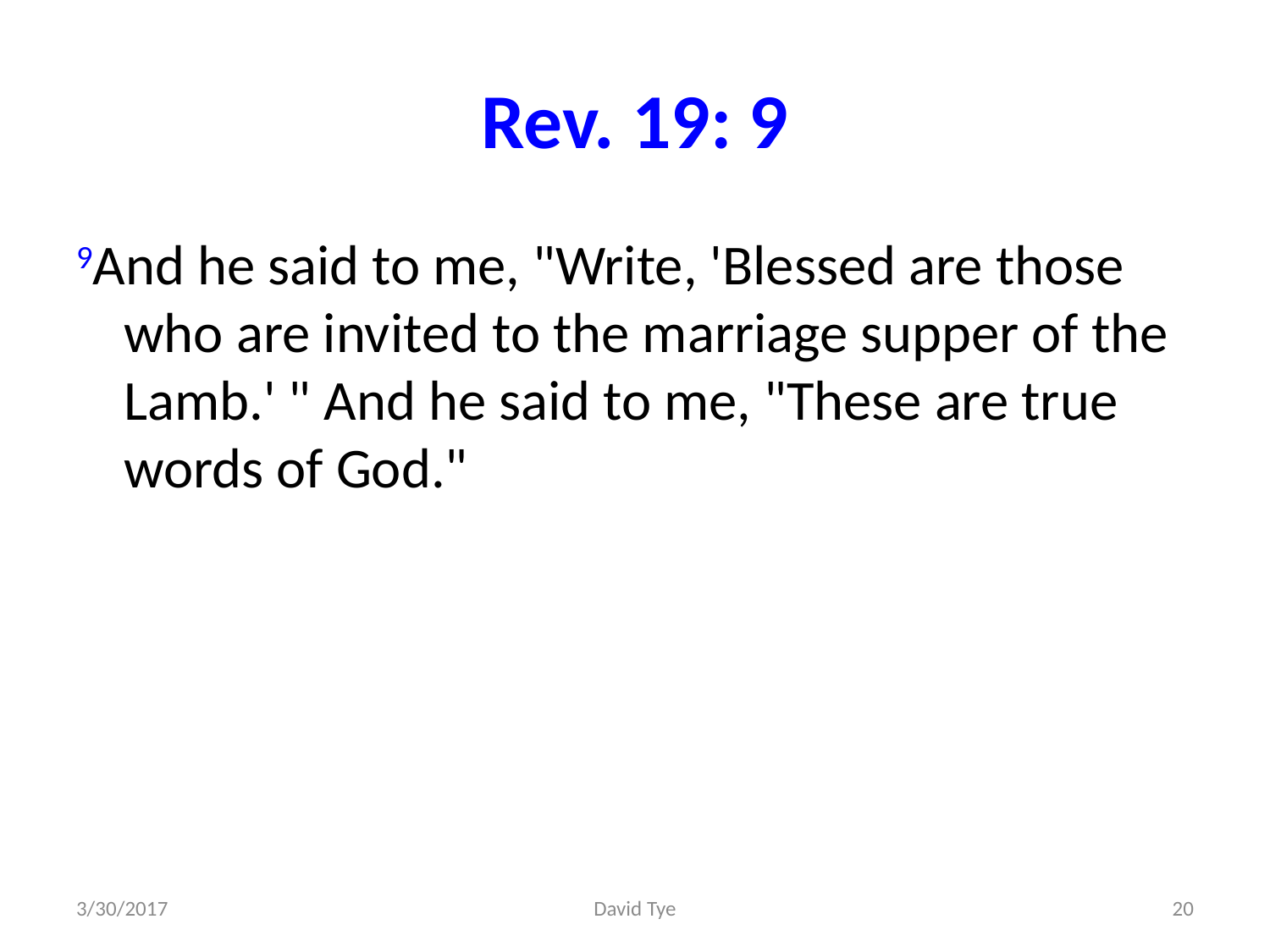

# Rev. 19: 9
9And he said to me, "Write, 'Blessed are those who are invited to the marriage supper of the Lamb.' " And he said to me, "These are true words of God."

3/30/2017
David Tye
20